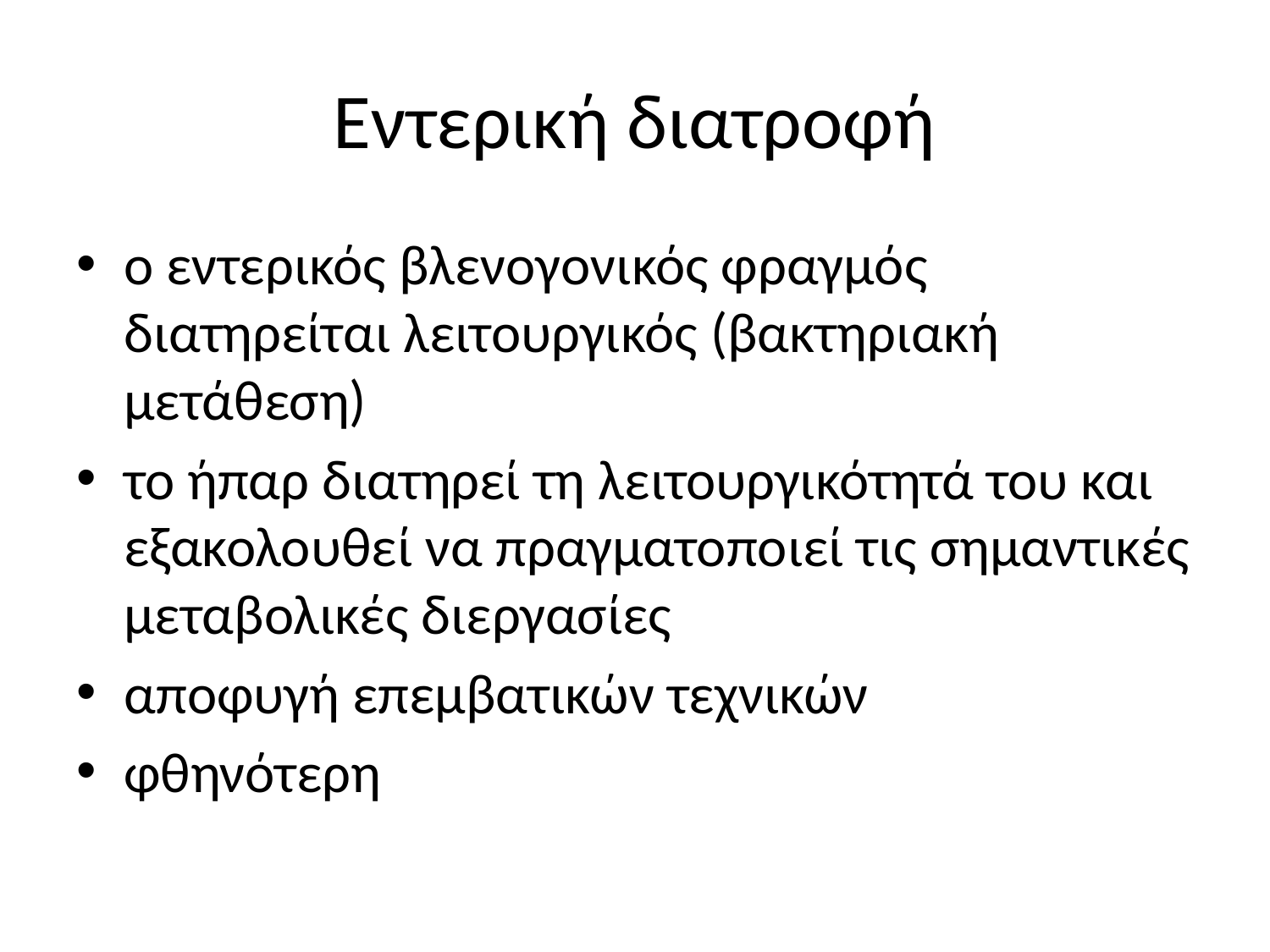

# Εντερική διατροφή
ο εντερικός βλενογονικός φραγμός διατηρείται λειτουργικός (βακτηριακή μετάθεση)
το ήπαρ διατηρεί τη λειτουργικότητά του και εξακολουθεί να πραγματοποιεί τις σημαντικές μεταβολικές διεργασίες
αποφυγή επεμβατικών τεχνικών
φθηνότερη